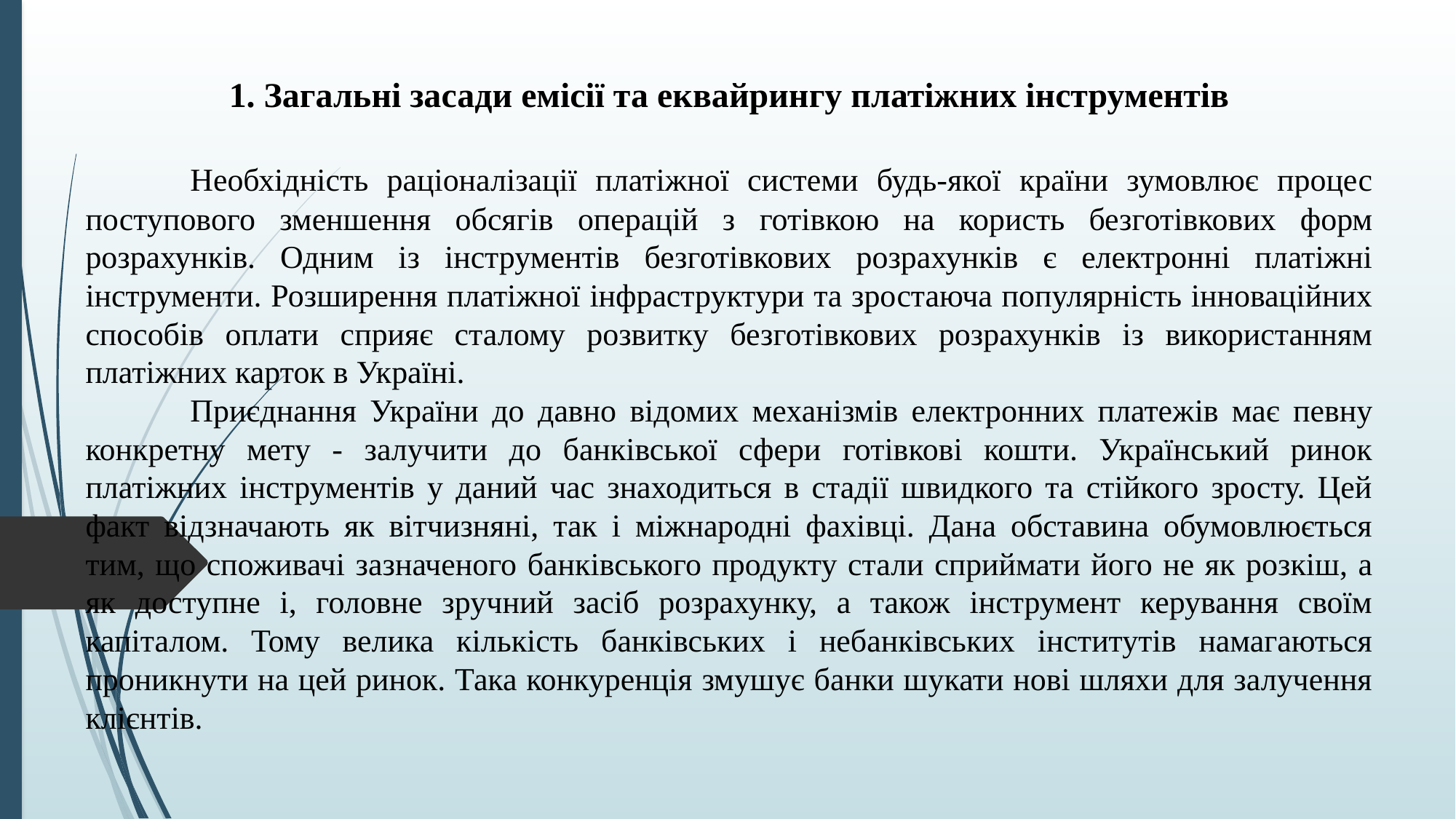

1. Загальні засади емісії та еквайрингу платіжних інструментів

	Необхідність раціоналізації платіжної системи будь-якої країни зумовлює процес поступового зменшення обсягів операцій з готівкою на користь безготівкових форм розрахунків. Одним із інструментів безготівкових розрахунків є електронні платіжні інструменти. Розширення платіжної інфраструктури та зростаюча популярність інноваційних способів оплати сприяє сталому розвитку безготівкових розрахунків із використанням платіжних карток в Україні.
	Приєднання України до давно відомих механізмів електронних платежів має певну конкретну мету - залучити до банківської сфери готівкові кошти. Український ринок платіжних інструментів у даний час знаходиться в стадії швидкого та стійкого зросту. Цей факт відзначають як вітчизняні, так і міжнародні фахівці. Дана обставина обумовлюється тим, що споживачі зазначеного банківського продукту стали сприймати його не як розкіш, а як доступне і, головне зручний засіб розрахунку, а також інструмент керування своїм капіталом. Тому велика кількість банківських і небанківських інститутів намагаються проникнути на цей ринок. Така конкуренція змушує банки шукати нові шляхи для залучення клієнтів.